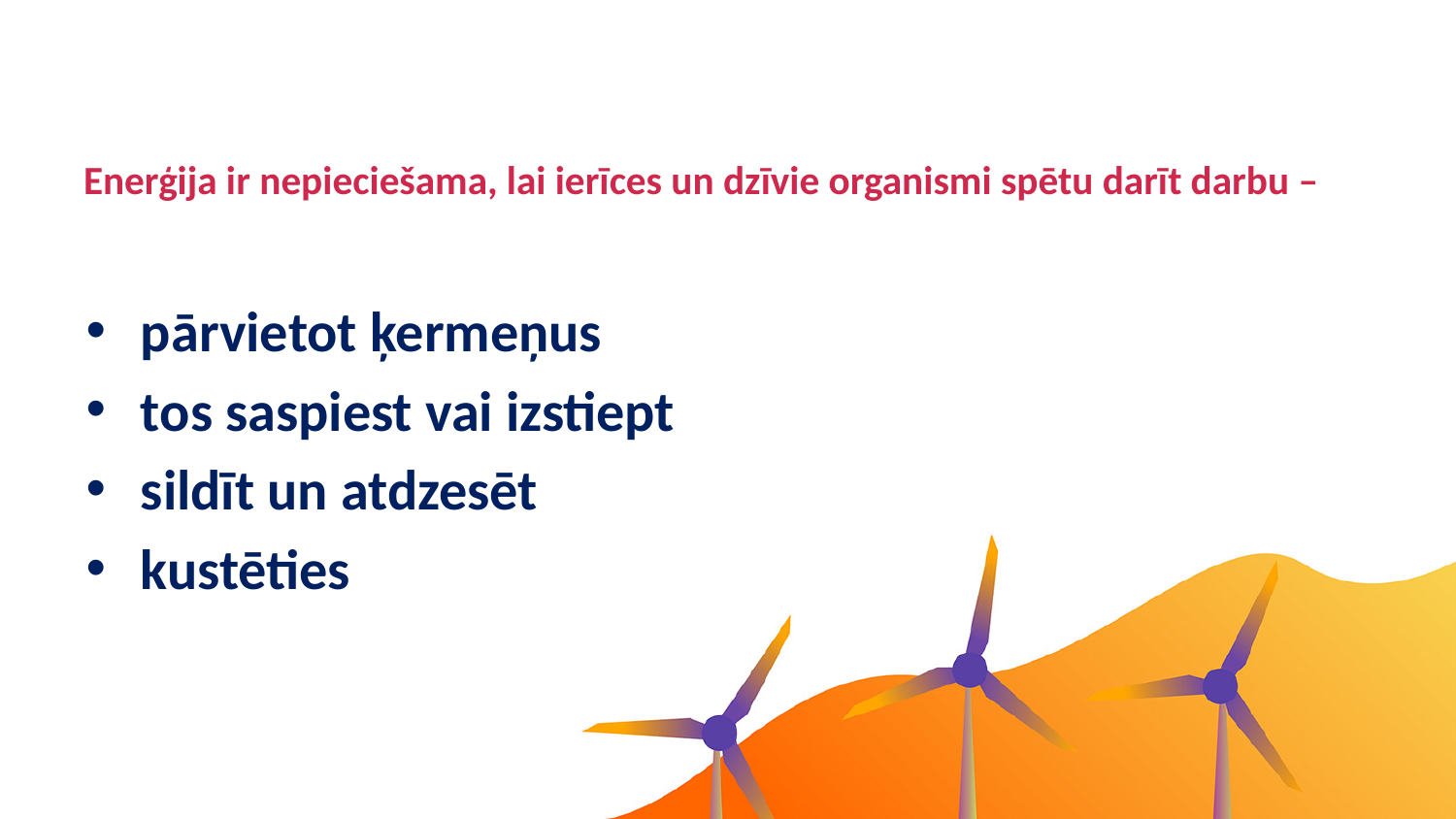

# Enerģija ir nepieciešama, lai ierīces un dzīvie organismi spētu darīt darbu –
pārvietot ķermeņus
tos saspiest vai izstiept
sildīt un atdzesēt
kustēties